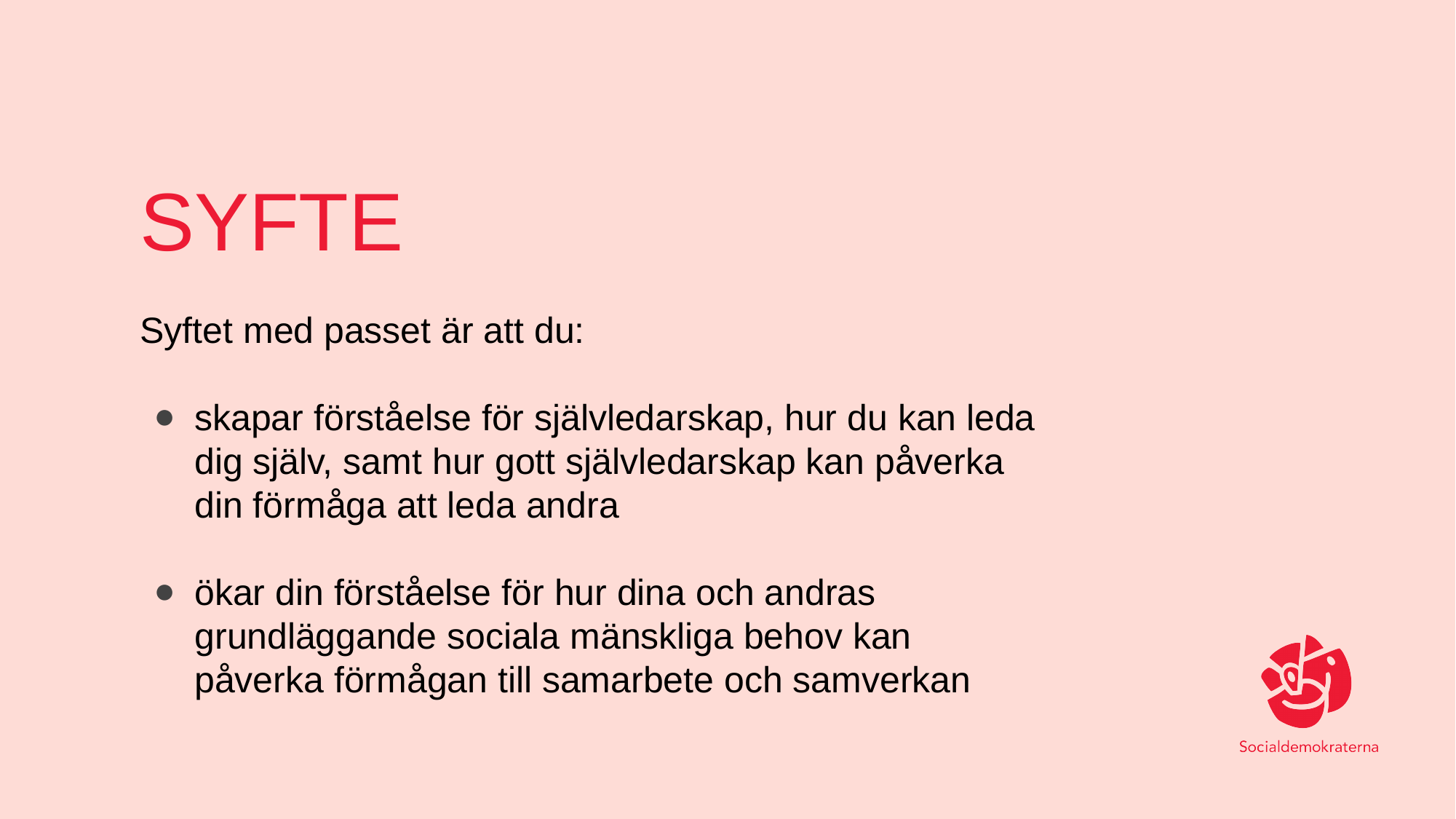

# SYFTE
Syftet med passet är att du:
skapar förståelse för självledarskap, hur du kan leda dig själv, samt hur gott självledarskap kan påverka din förmåga att leda andra
ökar din förståelse för hur dina och andras grundläggande sociala mänskliga behov kan påverka förmågan till samarbete och samverkan